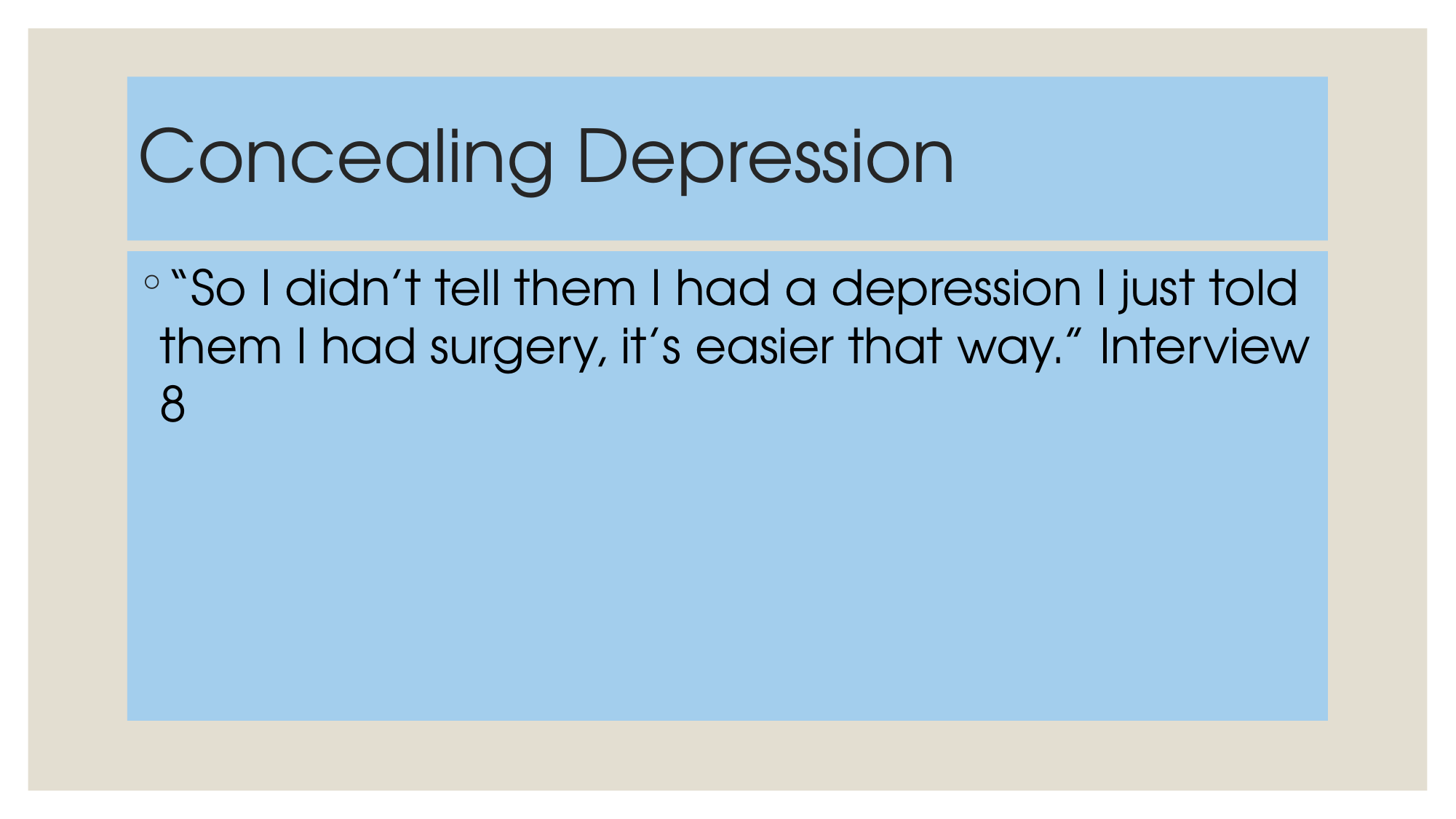

# Concealing Depression
“So I didn’t tell them I had a depression I just told them I had surgery, it’s easier that way.” Interview 8